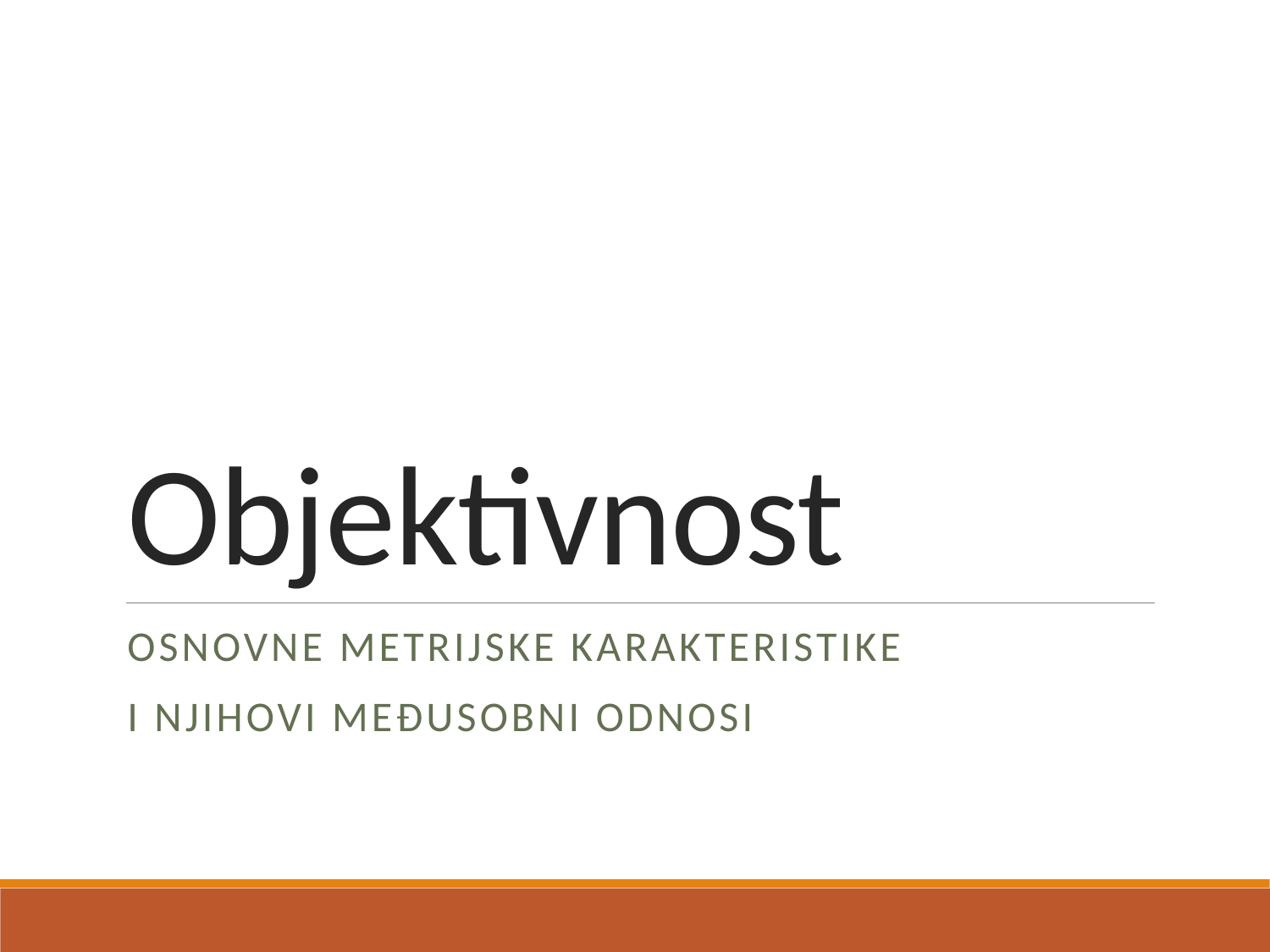

# Objektivnost
Osnovne metrijske karakteristike
i njihovi međusobni odnosi